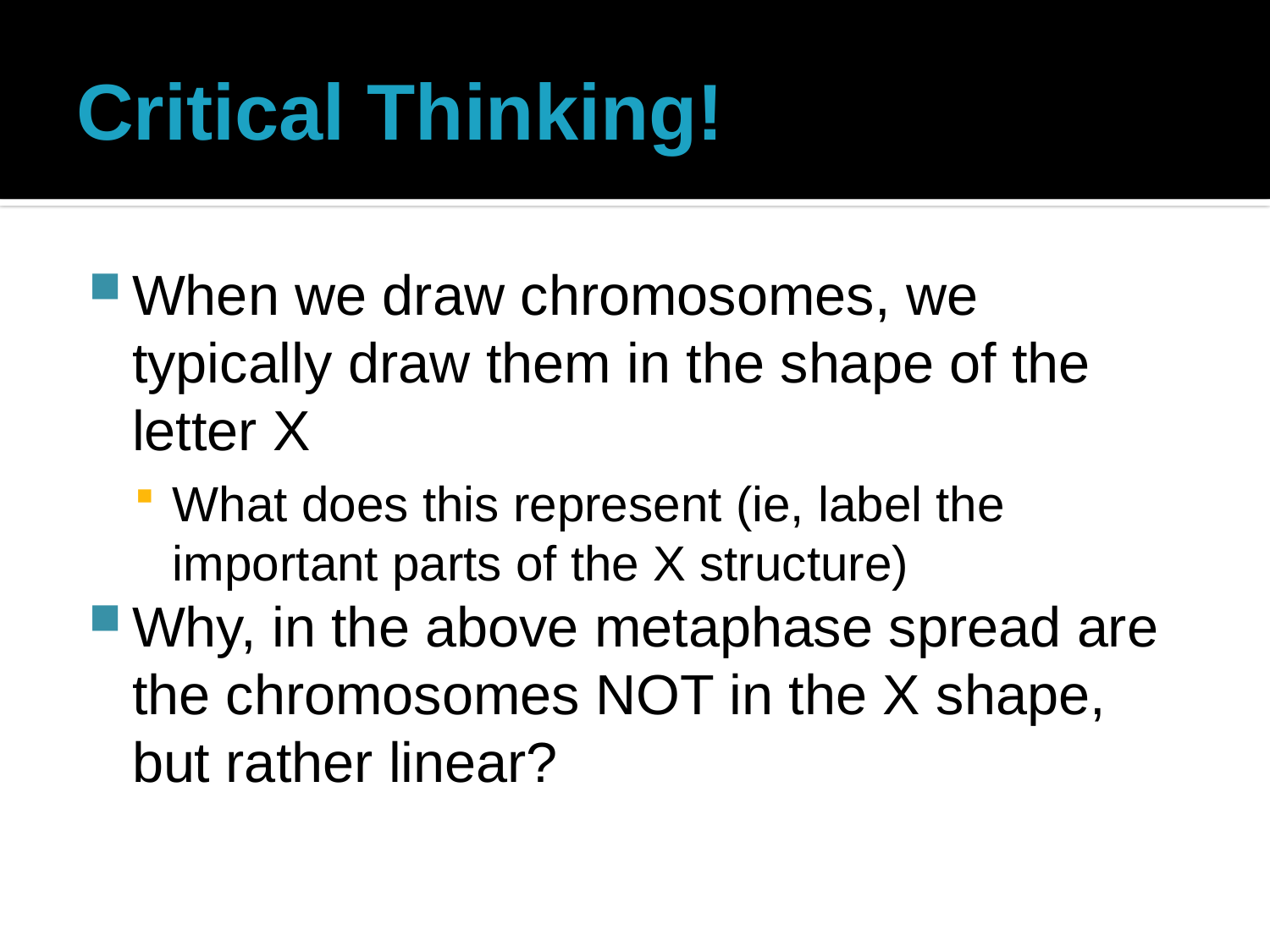

# Critical Thinking!
When we draw chromosomes, we typically draw them in the shape of the letter X
What does this represent (ie, label the important parts of the X structure)
Why, in the above metaphase spread are the chromosomes NOT in the X shape, but rather linear?